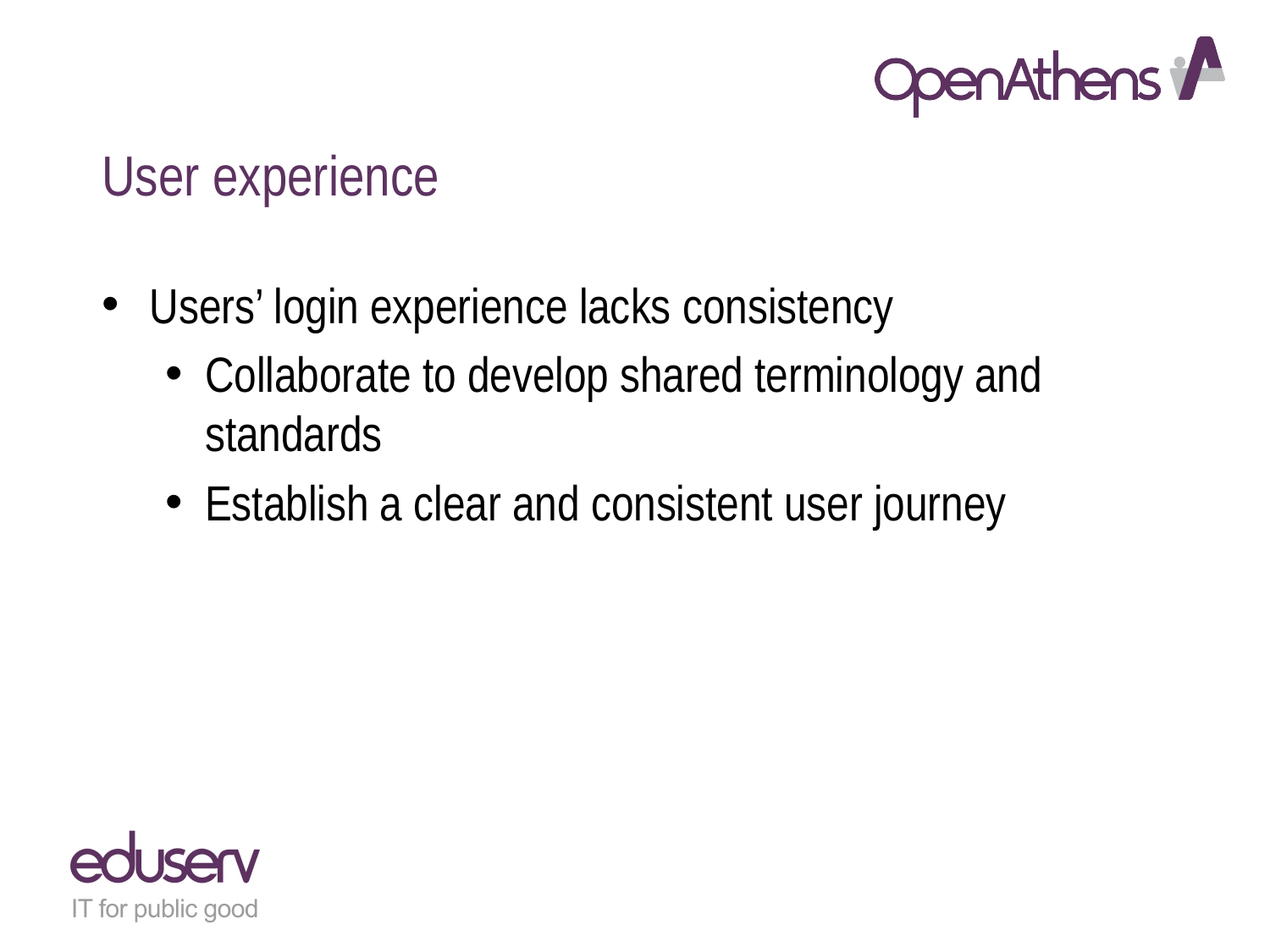

# User experience
Users’ login experience lacks consistency
Collaborate to develop shared terminology and standards
Establish a clear and consistent user journey